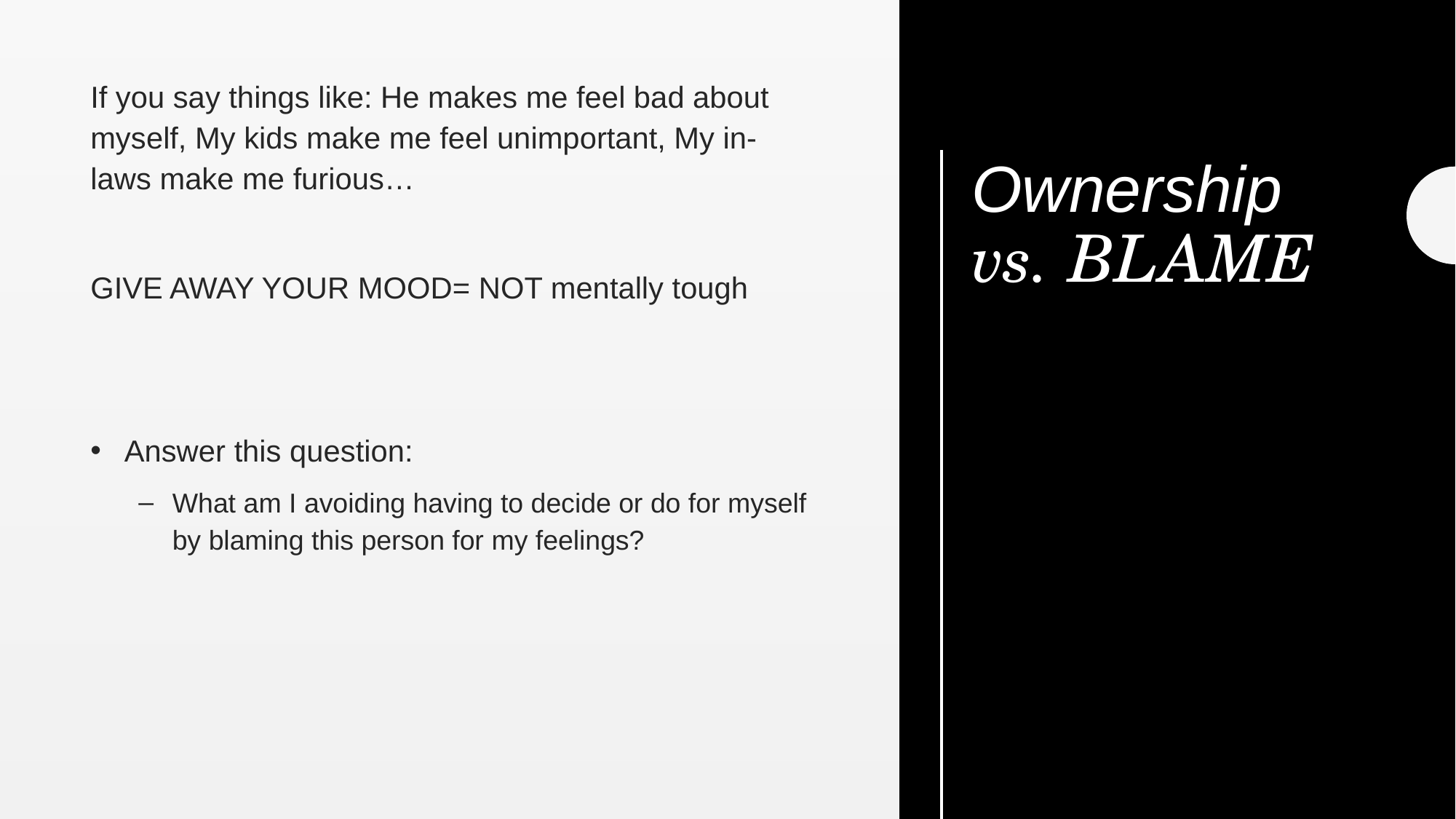

If you say things like: He makes me feel bad about myself, My kids make me feel unimportant, My in-laws make me furious…

GIVE AWAY YOUR MOOD= NOT mentally tough

Answer this question:
What am I avoiding having to decide or do for myself by blaming this person for my feelings?
# Ownership vs. BLAME